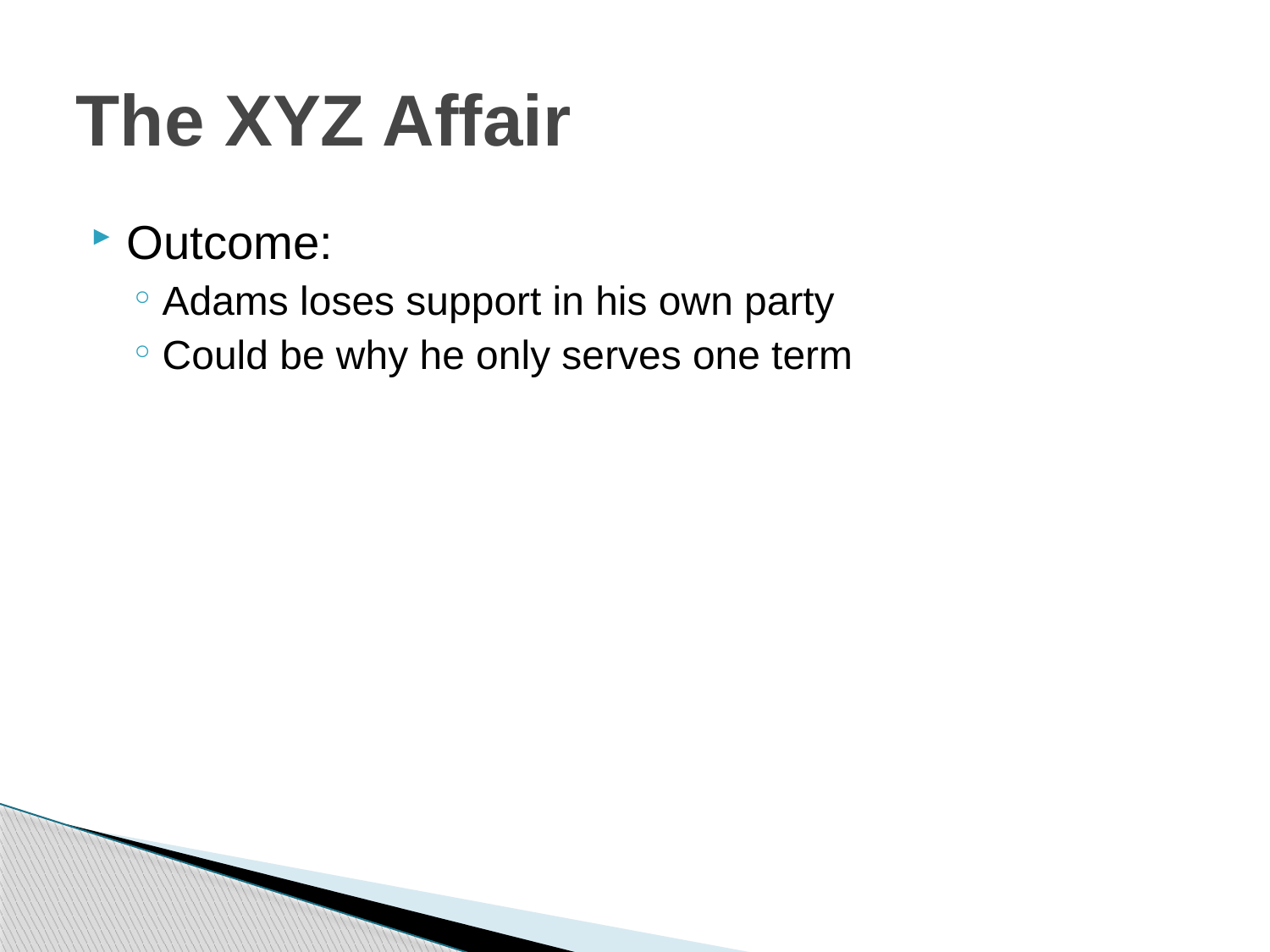

# The XYZ Affair
Outcome:
Adams loses support in his own party
Could be why he only serves one term